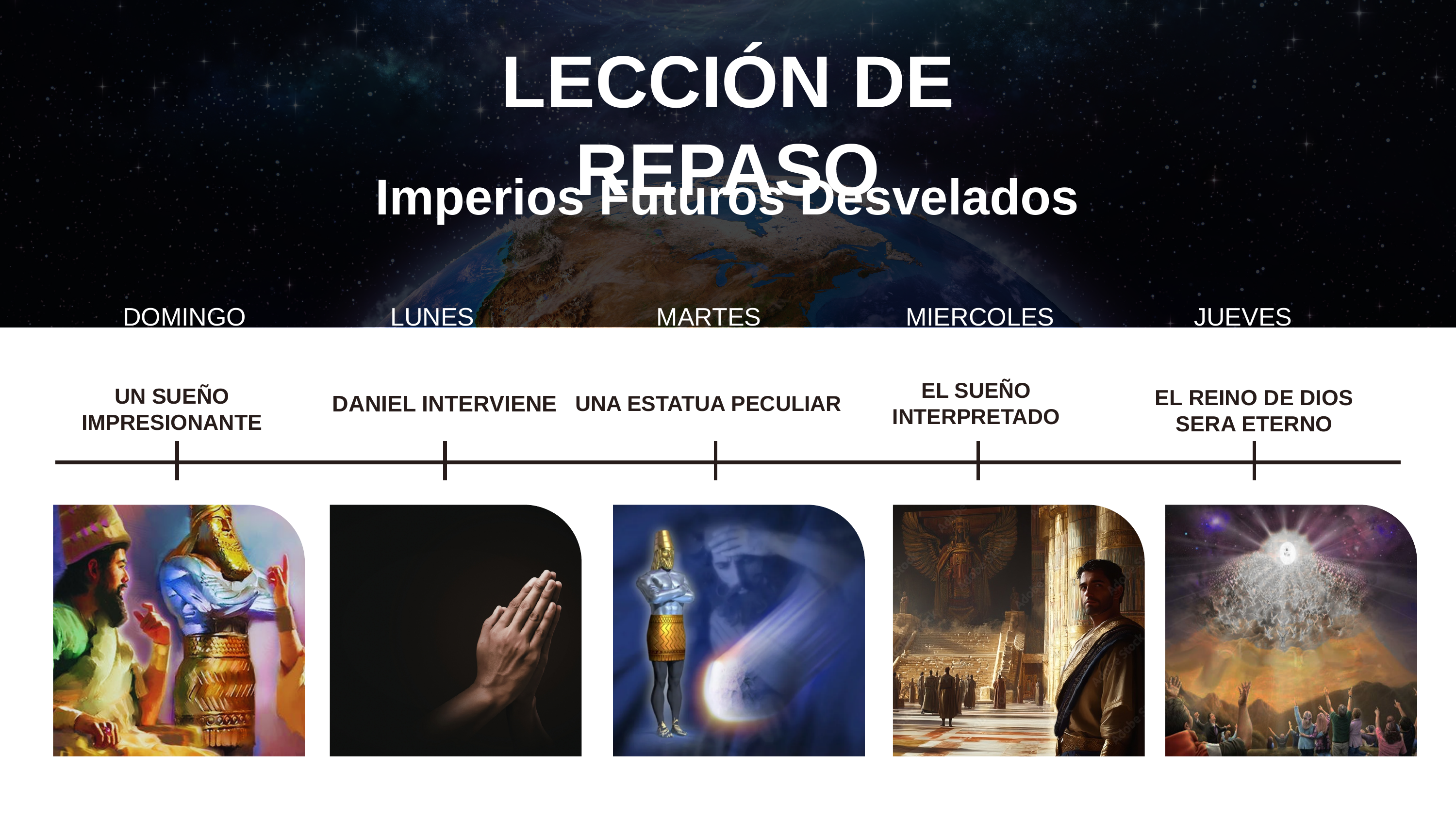

LECCIÓN DE REPASO
Imperios Futuros Desvelados
DOMINGO
LUNES
MARTES
MIERCOLES
JUEVES
EL SUEÑO INTERPRETADO
UN SUEÑO IMPRESIONANTE
EL REINO DE DIOS SERA ETERNO
DANIEL INTERVIENE
UNA ESTATUA PECULIAR